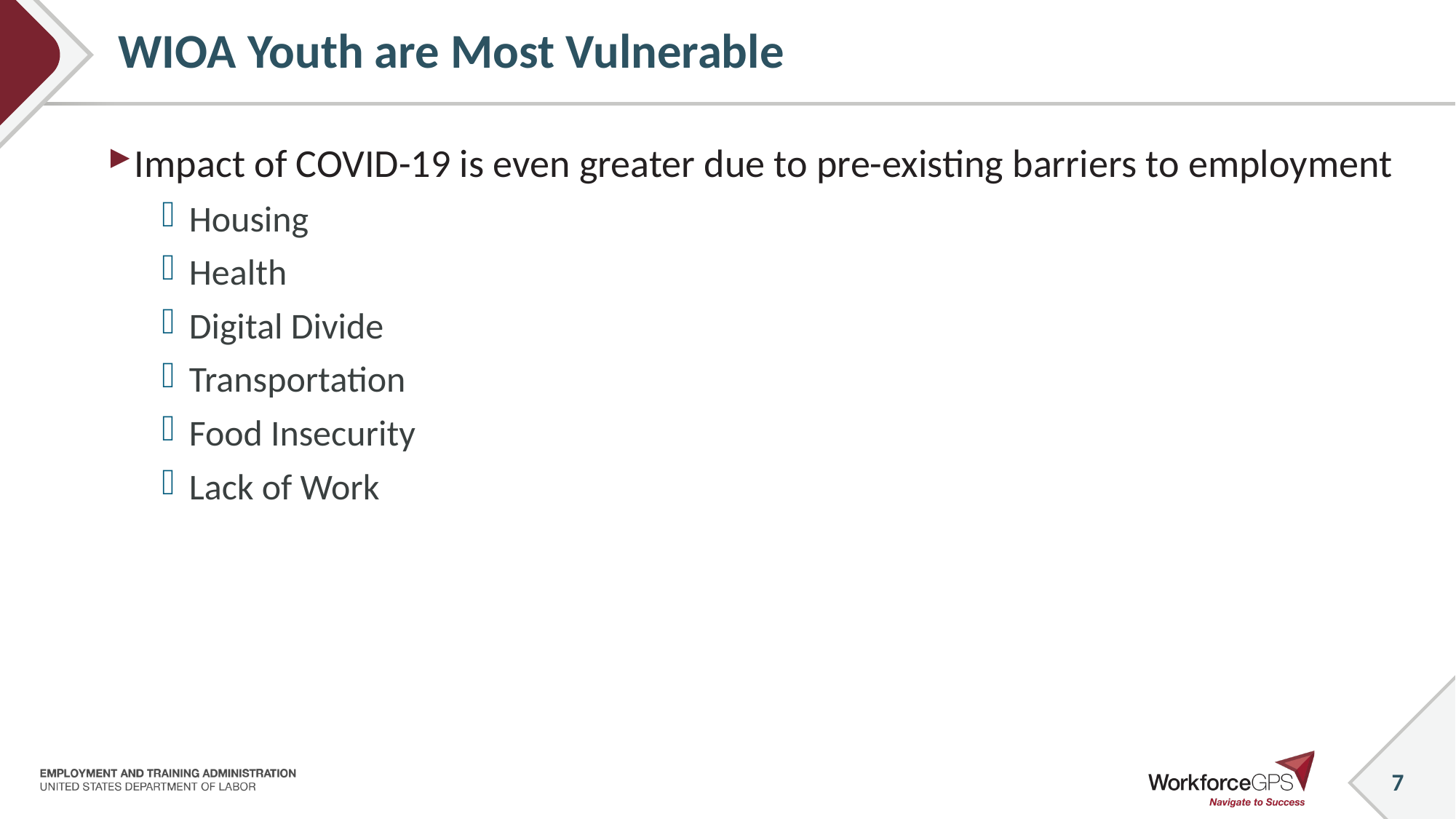

# WIOA Youth are Most Vulnerable
Impact of COVID-19 is even greater due to pre-existing barriers to employment
Housing
Health
Digital Divide
Transportation
Food Insecurity
Lack of Work

7